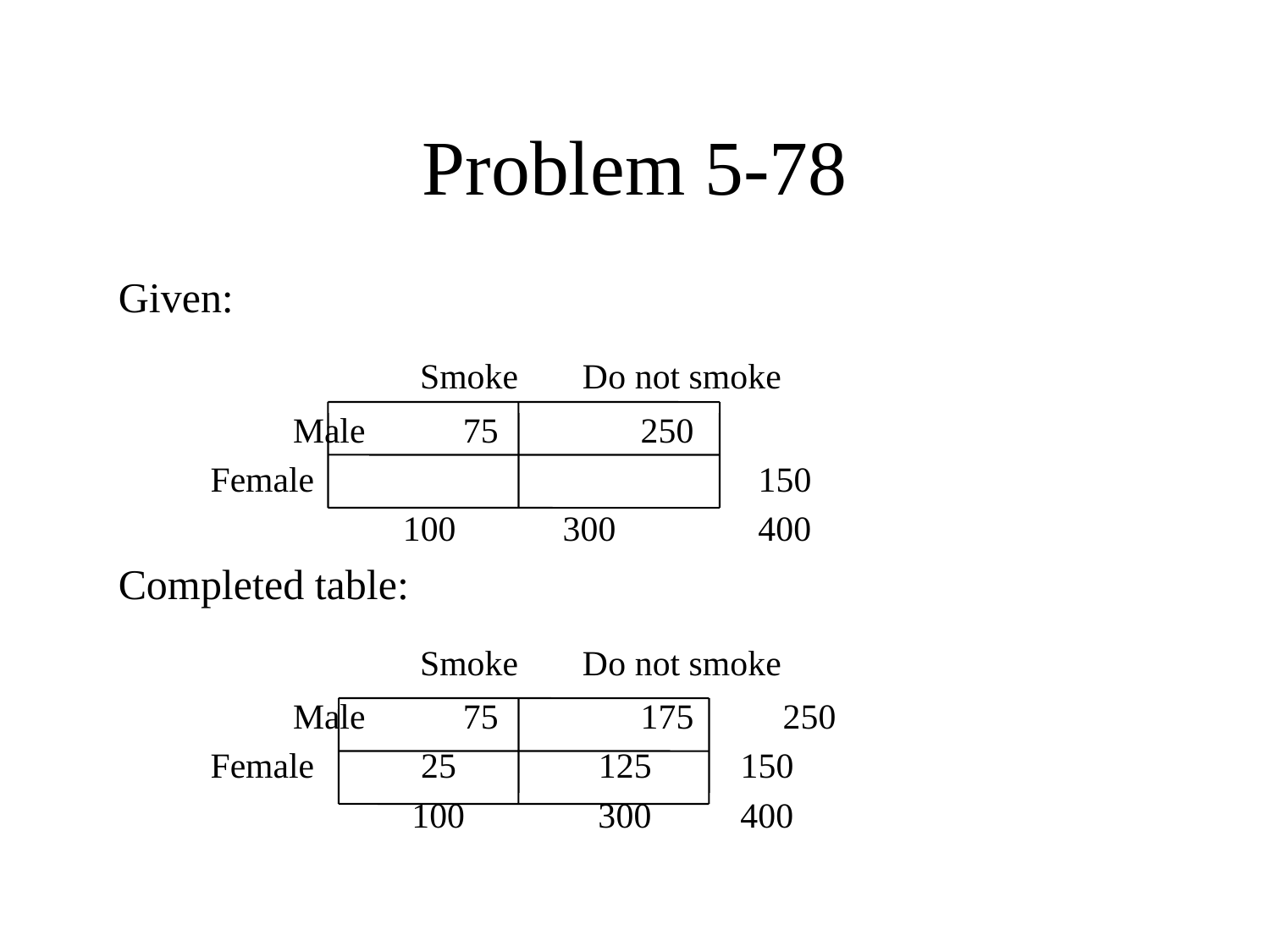

# Problem 5-78
Given:
			Smoke	    Do not smoke
		Male           75                250
	     Female                                                  150
                                100            300                400
Completed table:
			Smoke	    Do not smoke
		Male           75                175          250
	     Female            25                125          150
                                 100               300          400